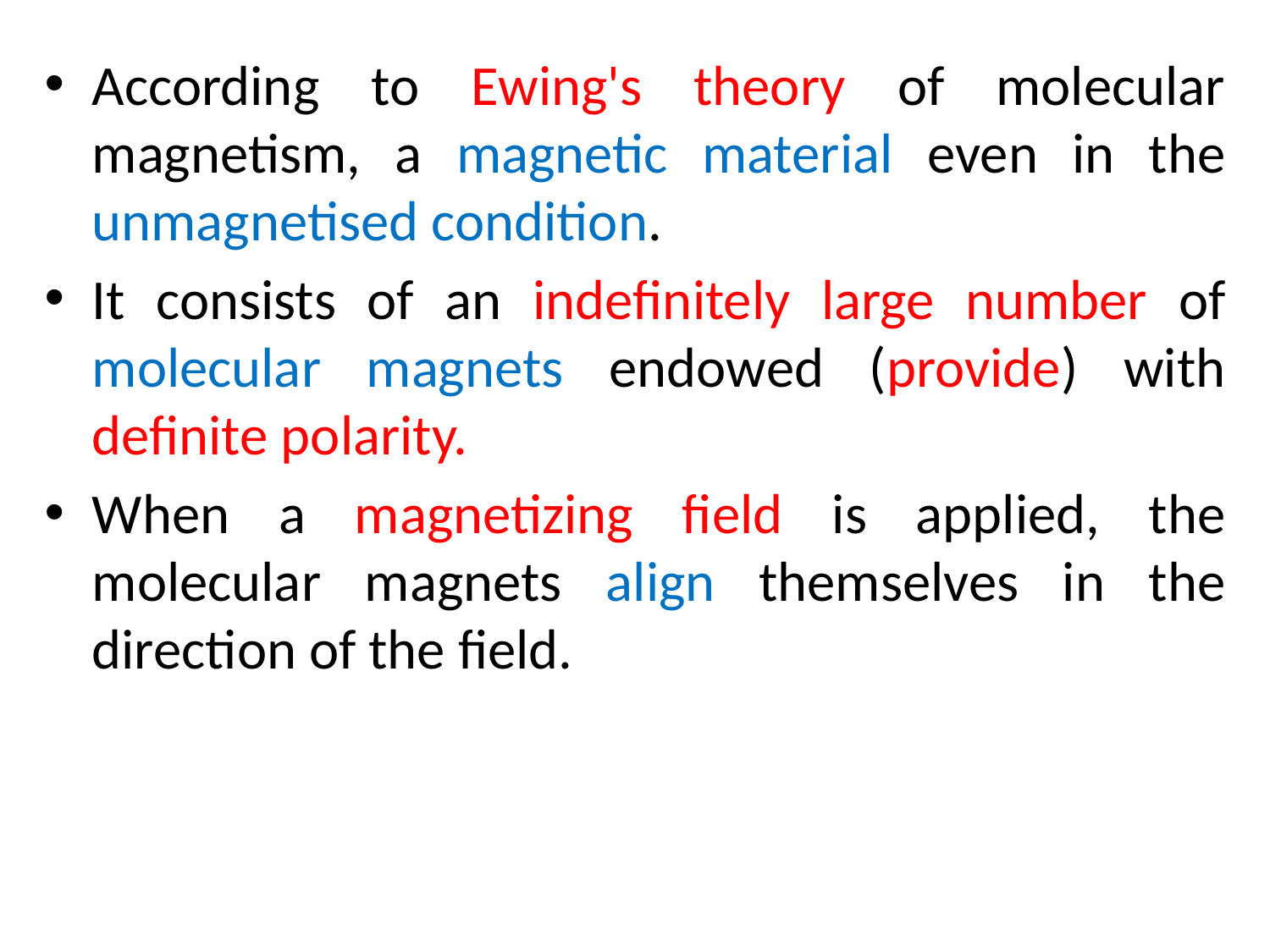

According to Ewing's theory of molecular magnetism, a magnetic material even in the unmagnetised condition.
It consists of an indefinitely large number of molecular magnets endowed (provide) with definite polarity.
When a magnetizing field is applied, the molecular magnets align themselves in the direction of the field.